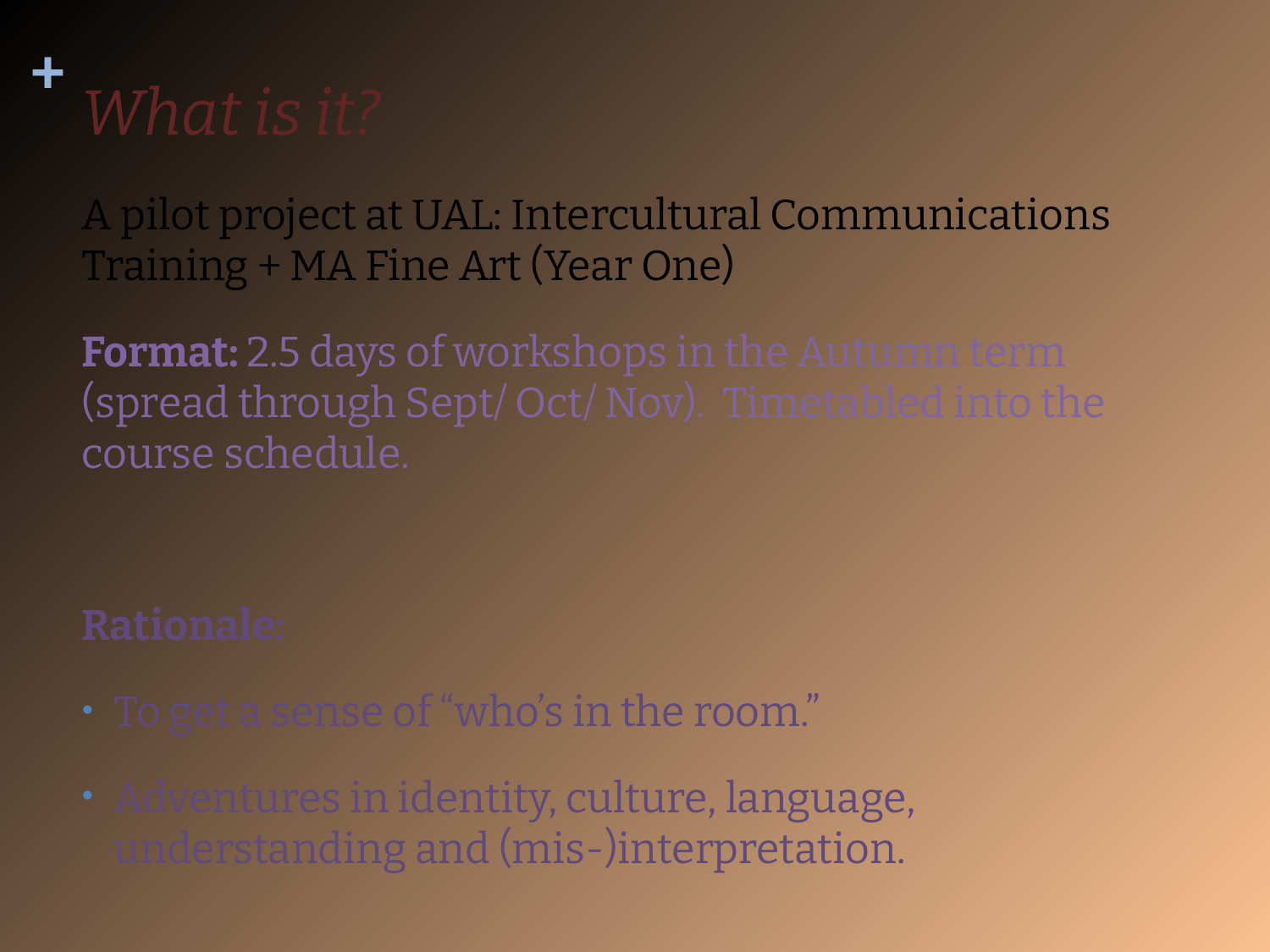

# What is it?
A pilot project at UAL: Intercultural Communications Training + MA Fine Art (Year One)
Format: 2.5 days of workshops in the Autumn term (spread through Sept/ Oct/ Nov).  Timetabled into the course schedule.

Rationale:
To get a sense of “who’s in the room.”
Adventures in identity, culture, language, understanding and (mis-)interpretation.